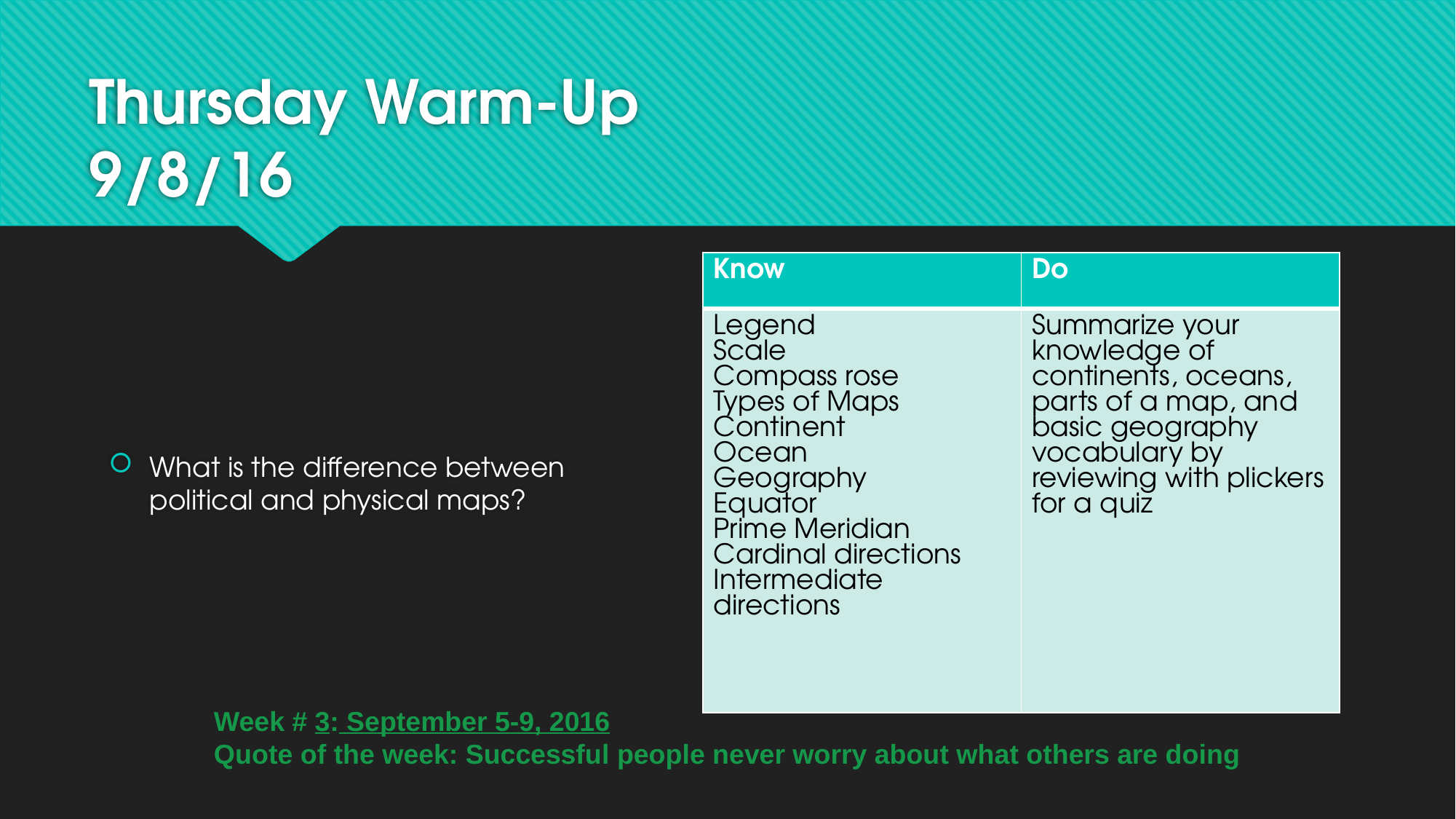

# Thursday Warm-Up					9/8/16
| Know | Do |
| --- | --- |
| Legend Scale Compass rose Types of Maps Continent Ocean Geography Equator Prime Meridian Cardinal directions Intermediate directions | Summarize your knowledge of continents, oceans, parts of a map, and basic geography vocabulary by reviewing with plickers for a quiz |
What is the difference between political and physical maps?
Week # 3: September 5-9, 2016
Quote of the week: Successful people never worry about what others are doing